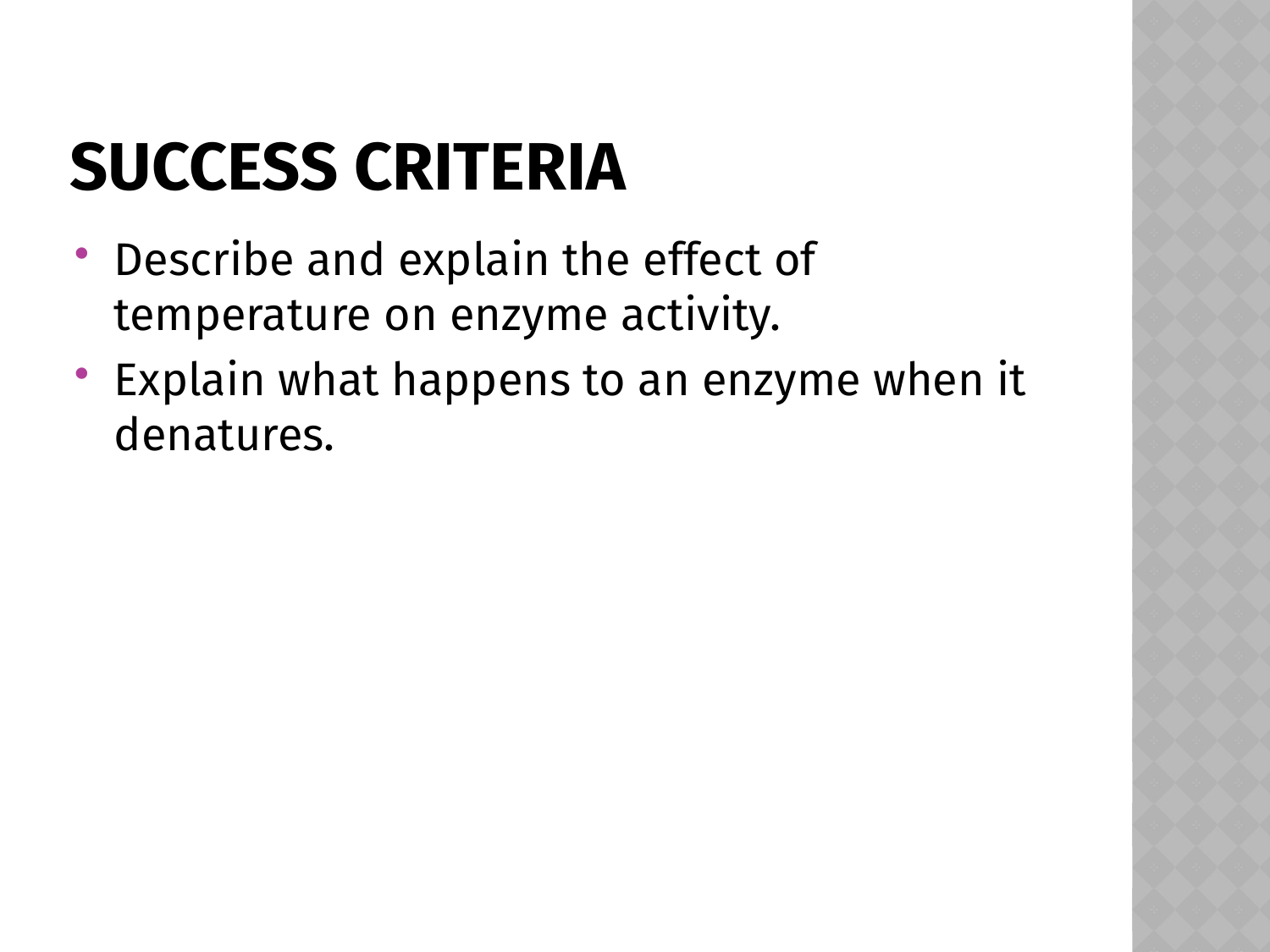

# Success Criteria
Describe and explain the effect of temperature on enzyme activity.
Explain what happens to an enzyme when it denatures.